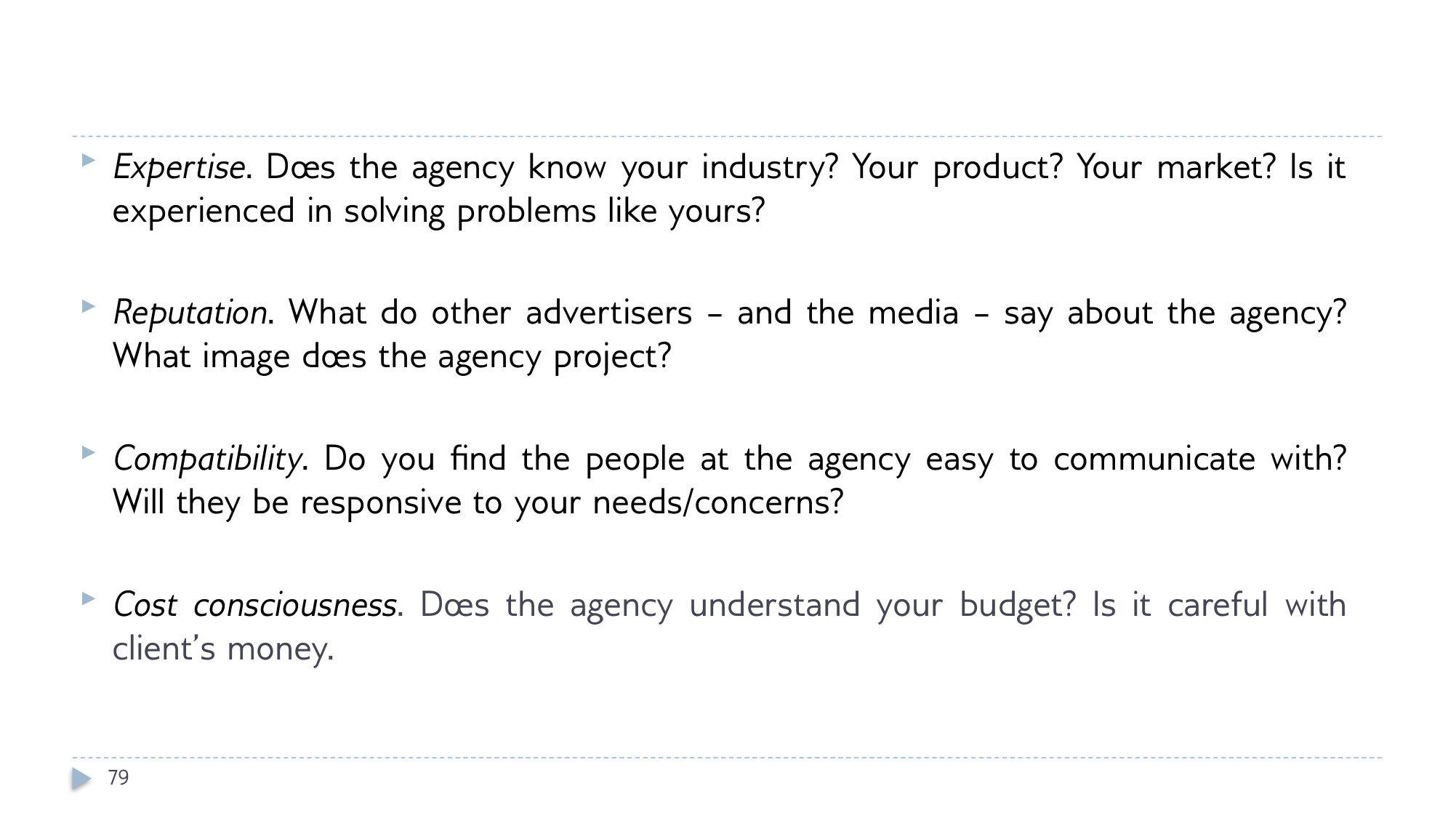

Expertise. Does the agency know your industry? Your product? Your market? Is it experienced in solving problems like yours?

Reputation. What do other advertisers – and the media – say about the agency? What image does the agency project?

Compatibility. Do you find the people at the agency easy to communicate with? Will they be responsive to your needs/concerns?

Cost consciousness. Does the agency understand your budget? Is it careful with client’s money.

79